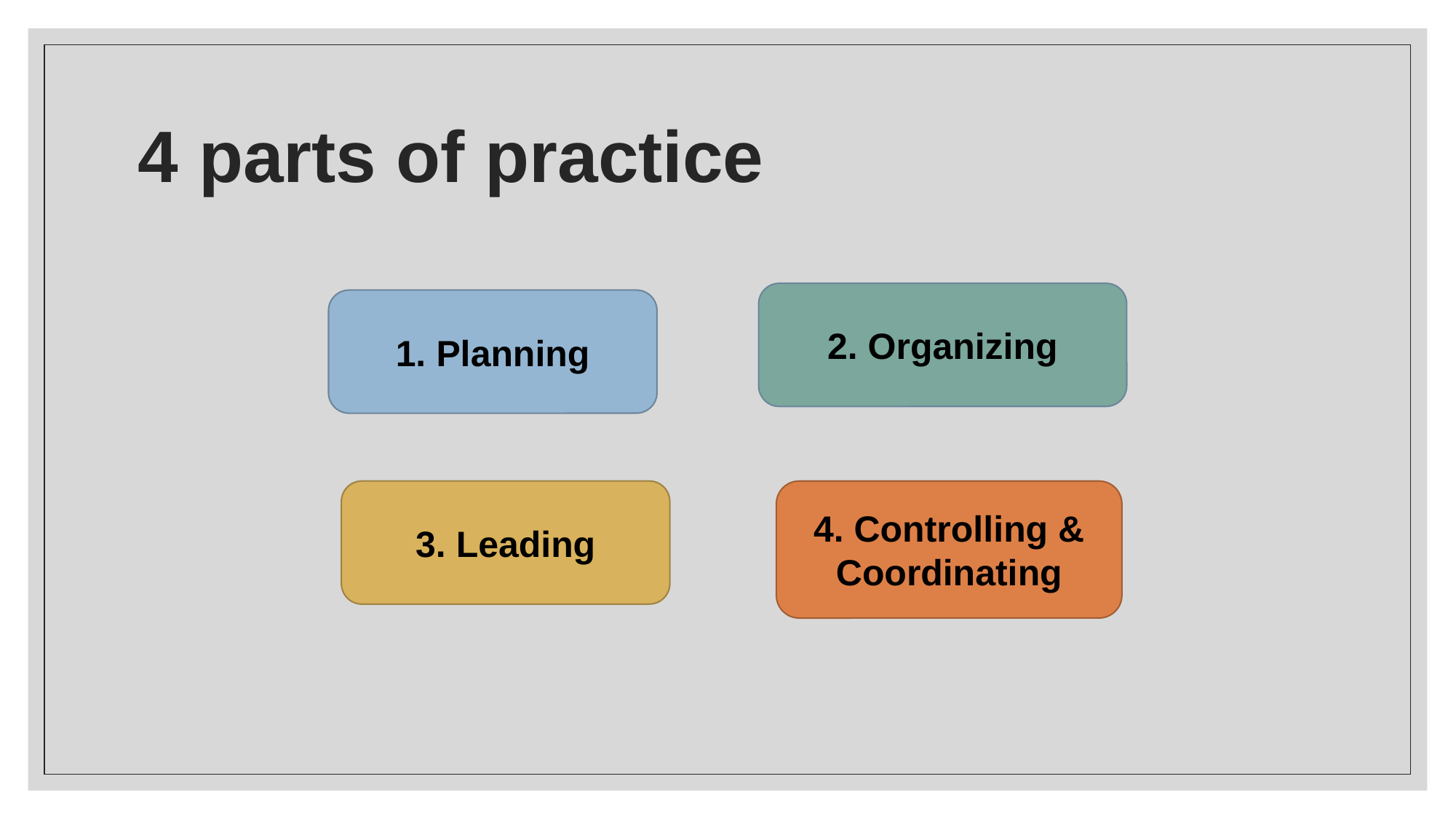

# 4 parts of practice

2. Organizing
1. Planning
3. Leading
4. Controlling & Coordinating